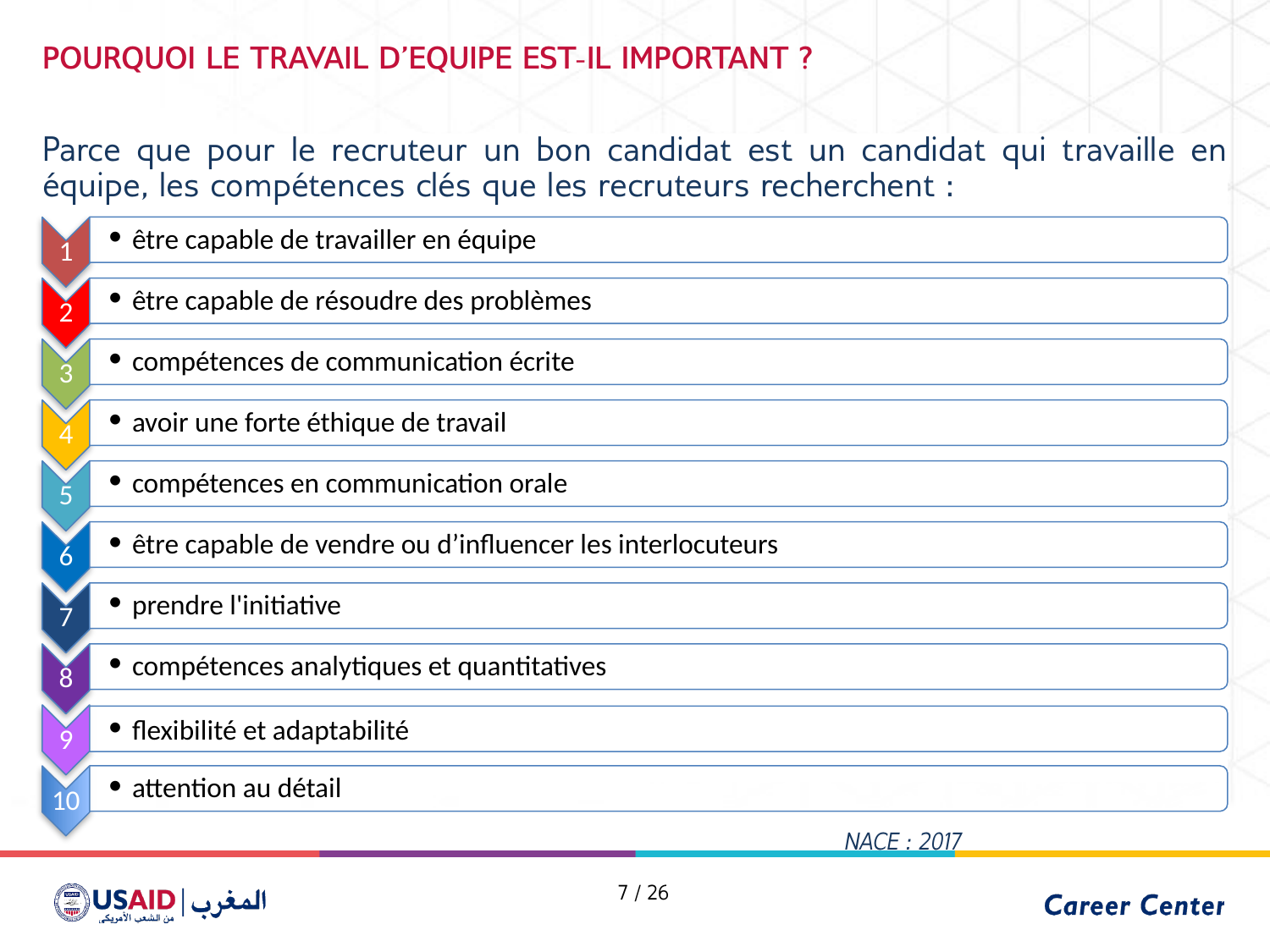

POURQUOI LE TRAVAIL D’EQUIPE EST-IL IMPORTANT ?
Parce que pour le recruteur un bon candidat est un candidat qui travaille en équipe, les compétences clés que les recruteurs recherchent :

être capable de travailler en équipe

1
être capable de résoudre des problèmes

2
compétences de communication écrite

3
avoir une forte éthique de travail

4
compétences en communication orale

5
être capable de vendre ou d’influencer les interlocuteurs

6
prendre l'initiative

7
compétences analytiques et quantitatives

8
flexibilité et adaptabilité

9
attention au détail

10
NACE : 2017
7 / 26